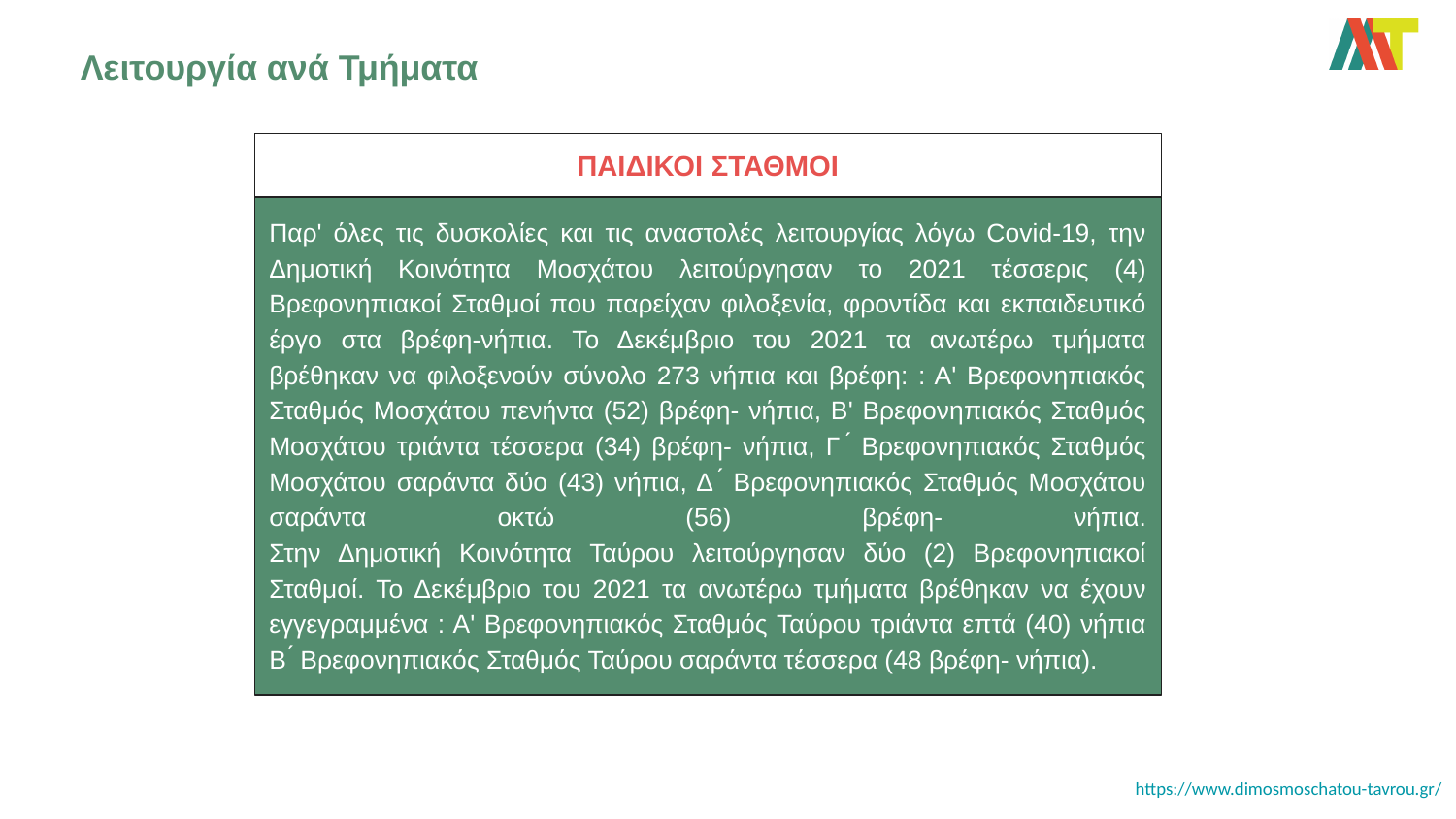

# Λειτουργία ανά Τμήματα
ΠΑΙΔΙΚΟΙ ΣΤΑΘΜΟΙ
Παρ' όλες τις δυσκολίες και τις αναστολές λειτουργίας λόγω Covid-19, την Δημοτική Κοινότητα Μοσχάτου λειτούργησαν το 2021 τέσσερις (4) Βρεφονηπιακοί Σταθμοί που παρείχαν φιλοξενία, φροντίδα και εκπαιδευτικό έργο στα βρέφη-νήπια. Το Δεκέμβριο του 2021 τα ανωτέρω τμήματα βρέθηκαν να φιλοξενούν σύνολο 273 νήπια και βρέφη: : Α' Βρεφονηπιακός Σταθμός Μοσχάτου πενήντα (52) βρέφη- νήπια, Β' Βρεφονηπιακός Σταθμός Μοσχάτου τριάντα τέσσερα (34) βρέφη- νήπια, Γ ́ Βρεφονηπιακός Σταθμός Μοσχάτου σαράντα δύο (43) νήπια, Δ ́ Βρεφονηπιακός Σταθμός Μοσχάτου σαράντα οκτώ (56) βρέφη- νήπια.
Στην Δημοτική Κοινότητα Ταύρου λειτούργησαν δύο (2) Βρεφονηπιακοί Σταθμοί. Το Δεκέμβριο του 2021 τα ανωτέρω τμήματα βρέθηκαν να έχουν εγγεγραμμένα : Α' Βρεφονηπιακός Σταθμός Ταύρου τριάντα επτά (40) νήπια Β ́ Βρεφονηπιακός Σταθμός Ταύρου σαράντα τέσσερα (48 βρέφη- νήπια).
https://www.dimosmoschatou-tavrou.gr/